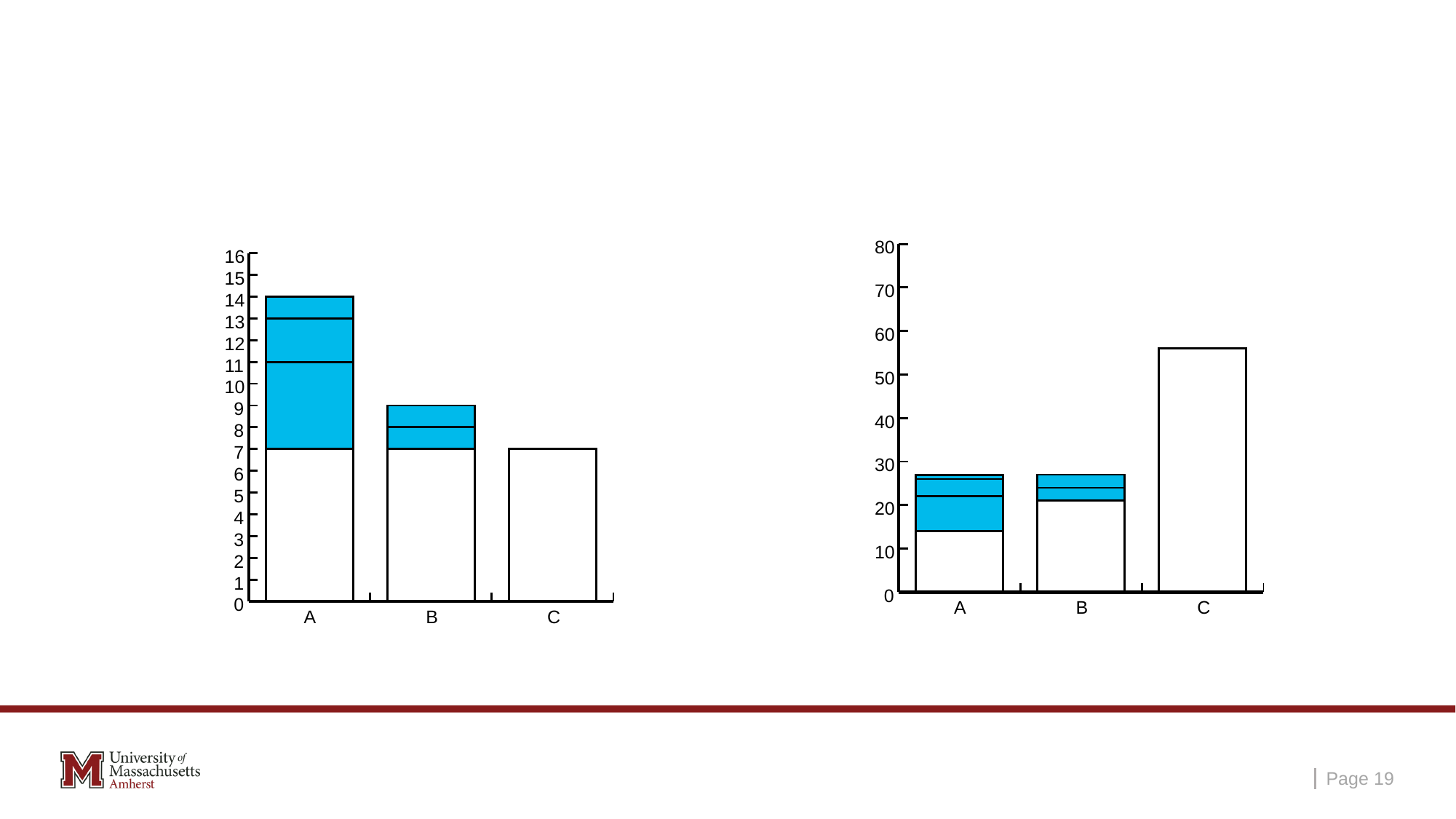

#
80
70
60
50
40
30
20
10
0

A
B
C
16
15
14
13
12
11
10
9
8
7
6
5
4
3
2
1
0

A
B
C

Page 19